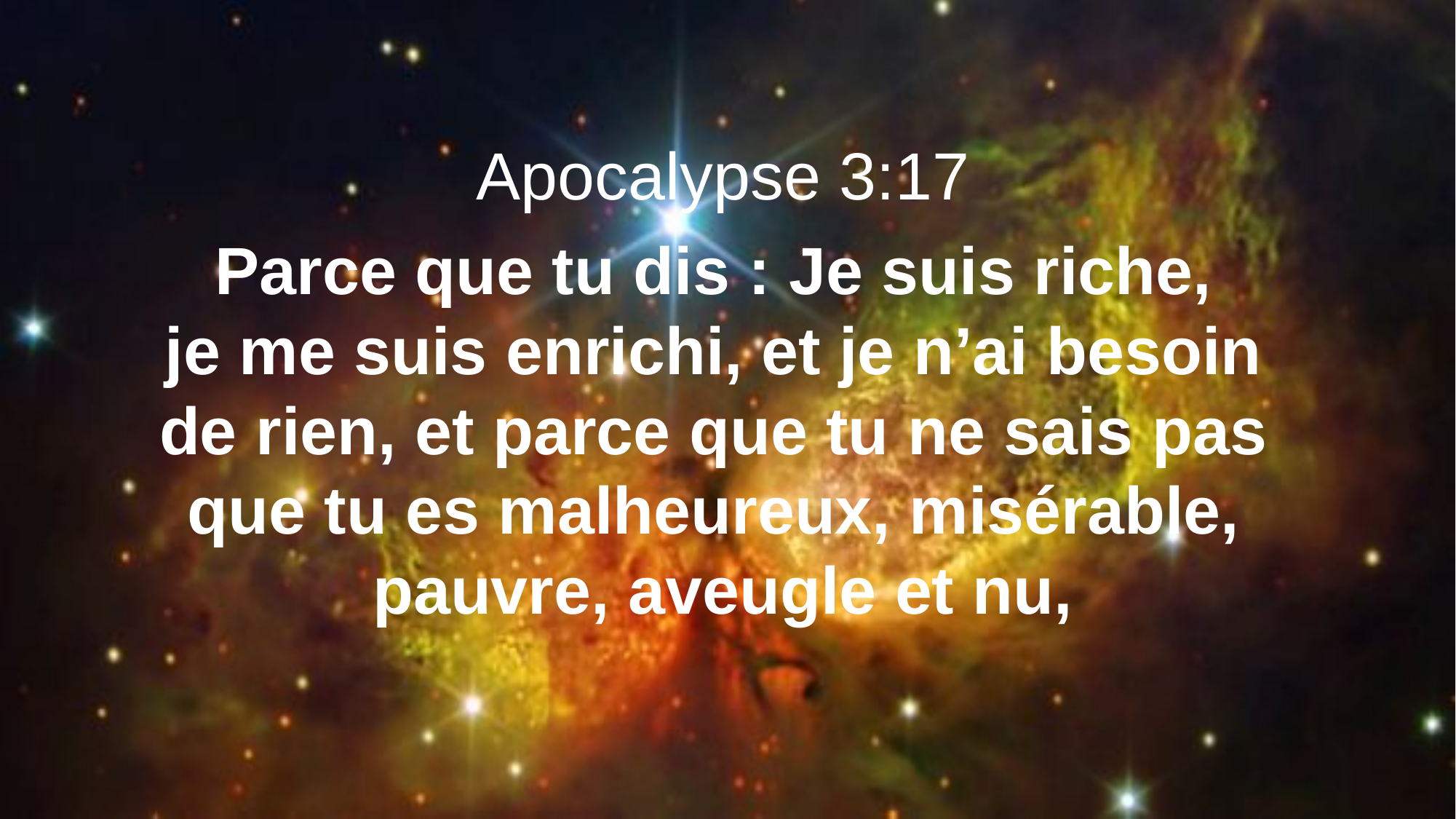

Apocalypse 3:17

Parce que tu dis : Je suis riche,
je me suis enrichi, et je n’ai besoin
de rien, et parce que tu ne sais pas
que tu es malheureux, misérable,
pauvre, aveugle et nu,